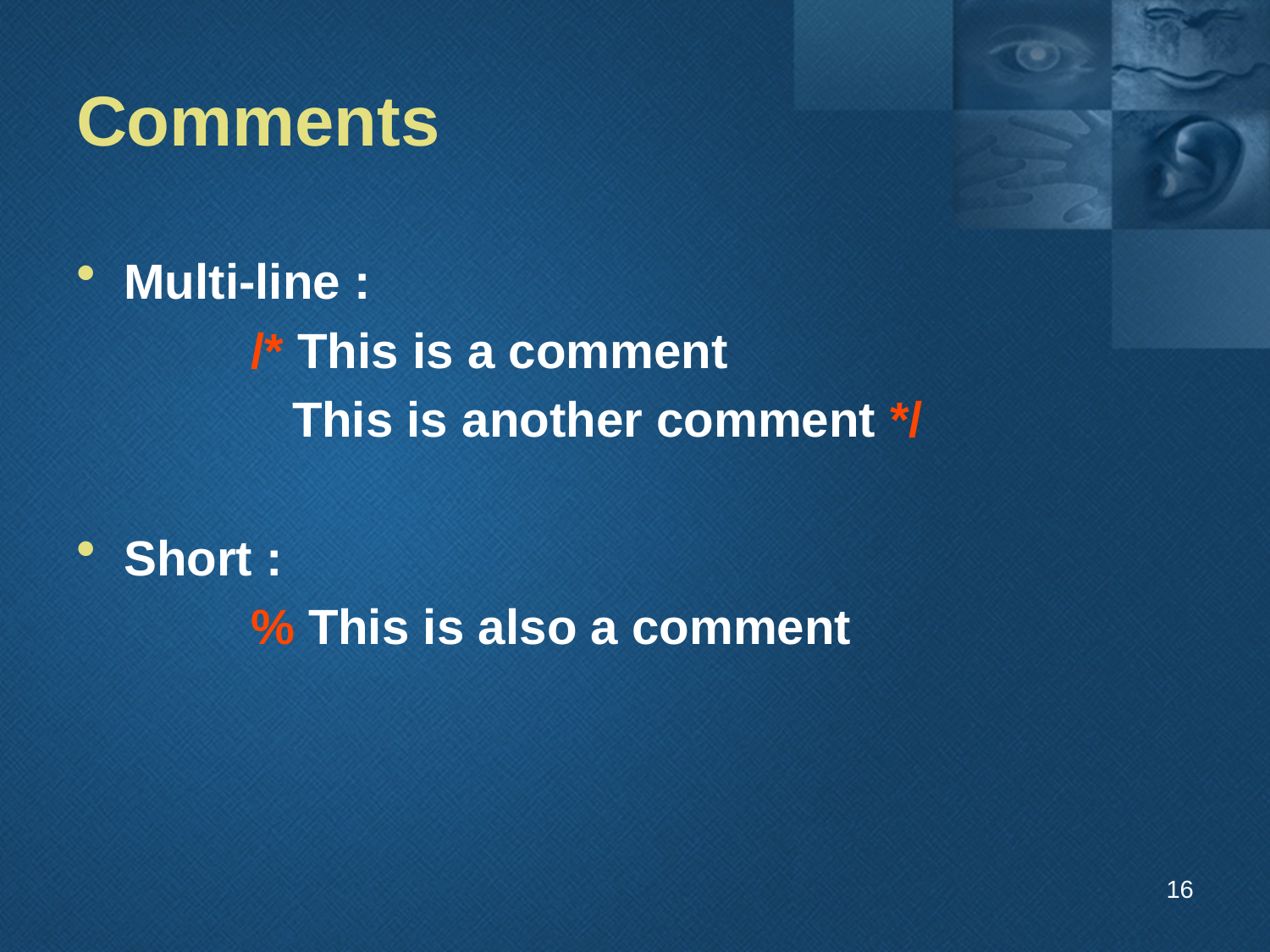

# Comments
Multi-line :
		/* This is a comment
		   This is another comment */

Short :
		% This is also a comment
16